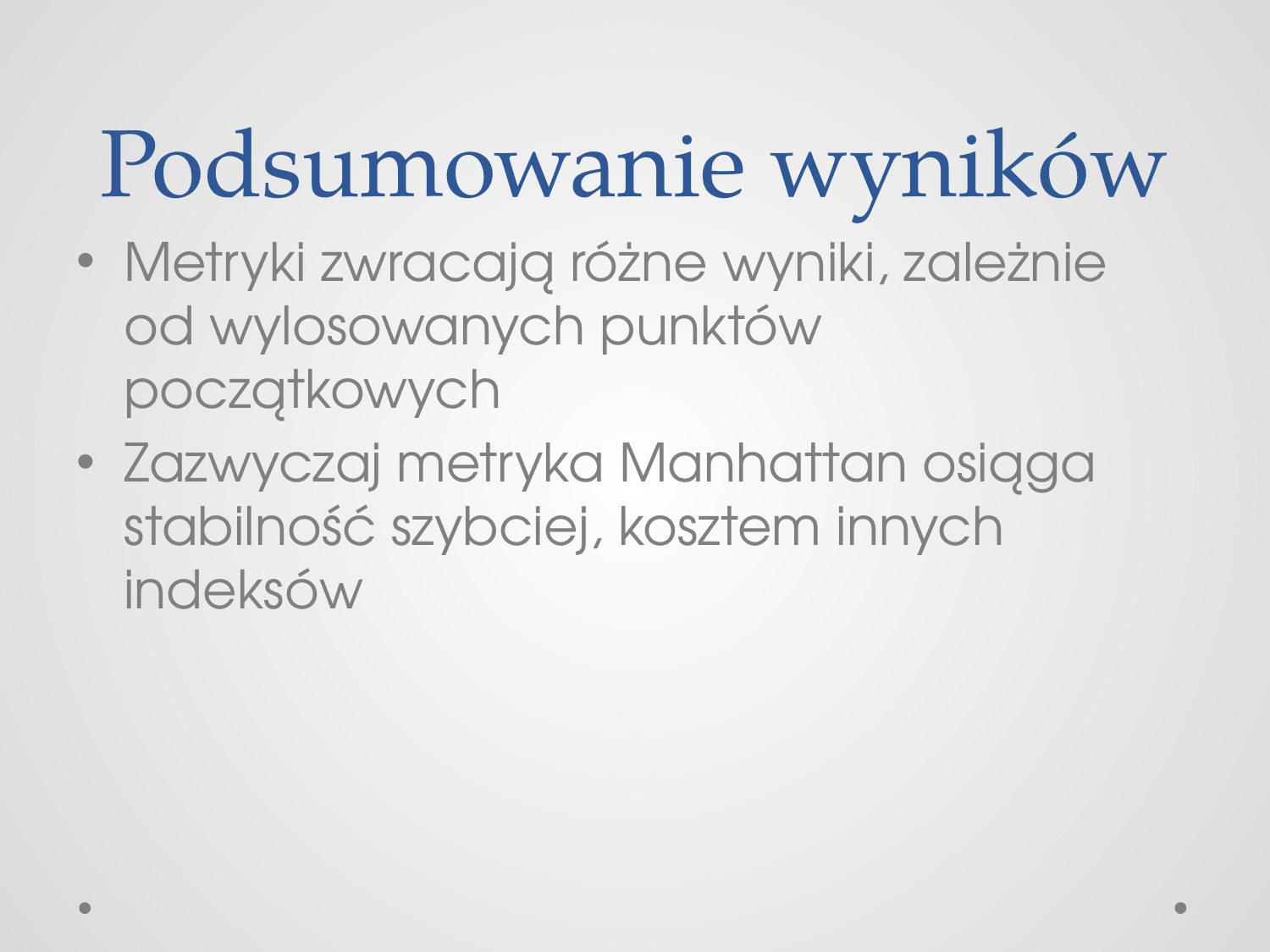

# Podsumowanie wyników
Metryki zwracają różne wyniki, zależnie od wylosowanych punktów początkowych
Zazwyczaj metryka Manhattan osiąga stabilność szybciej, kosztem innych indeksów